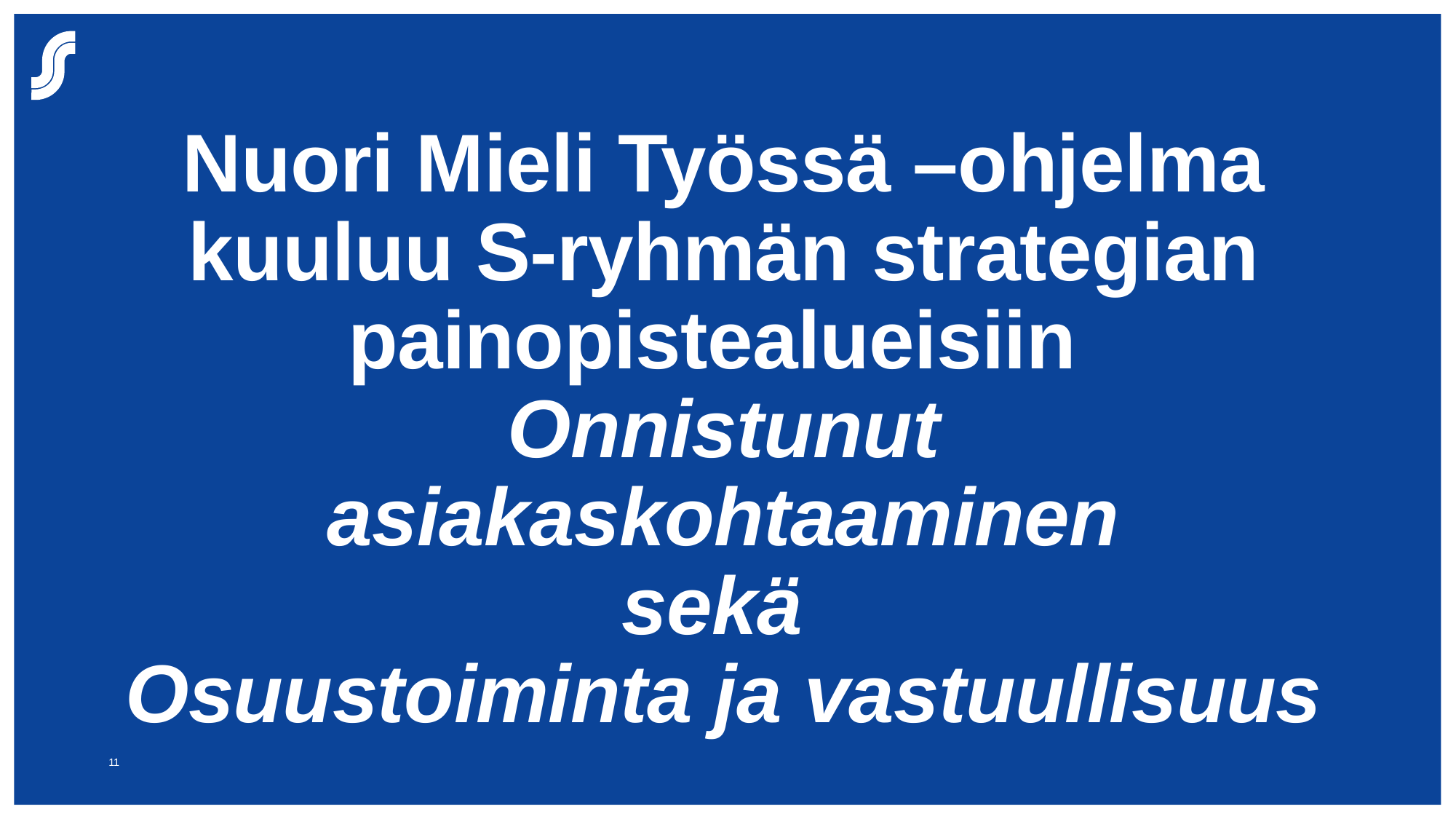

# Nuori Mieli Työssä –ohjelma kuuluu S-ryhmän strategian painopistealueisiin Onnistunut asiakaskohtaaminen sekä Osuustoiminta ja vastuullisuus
11